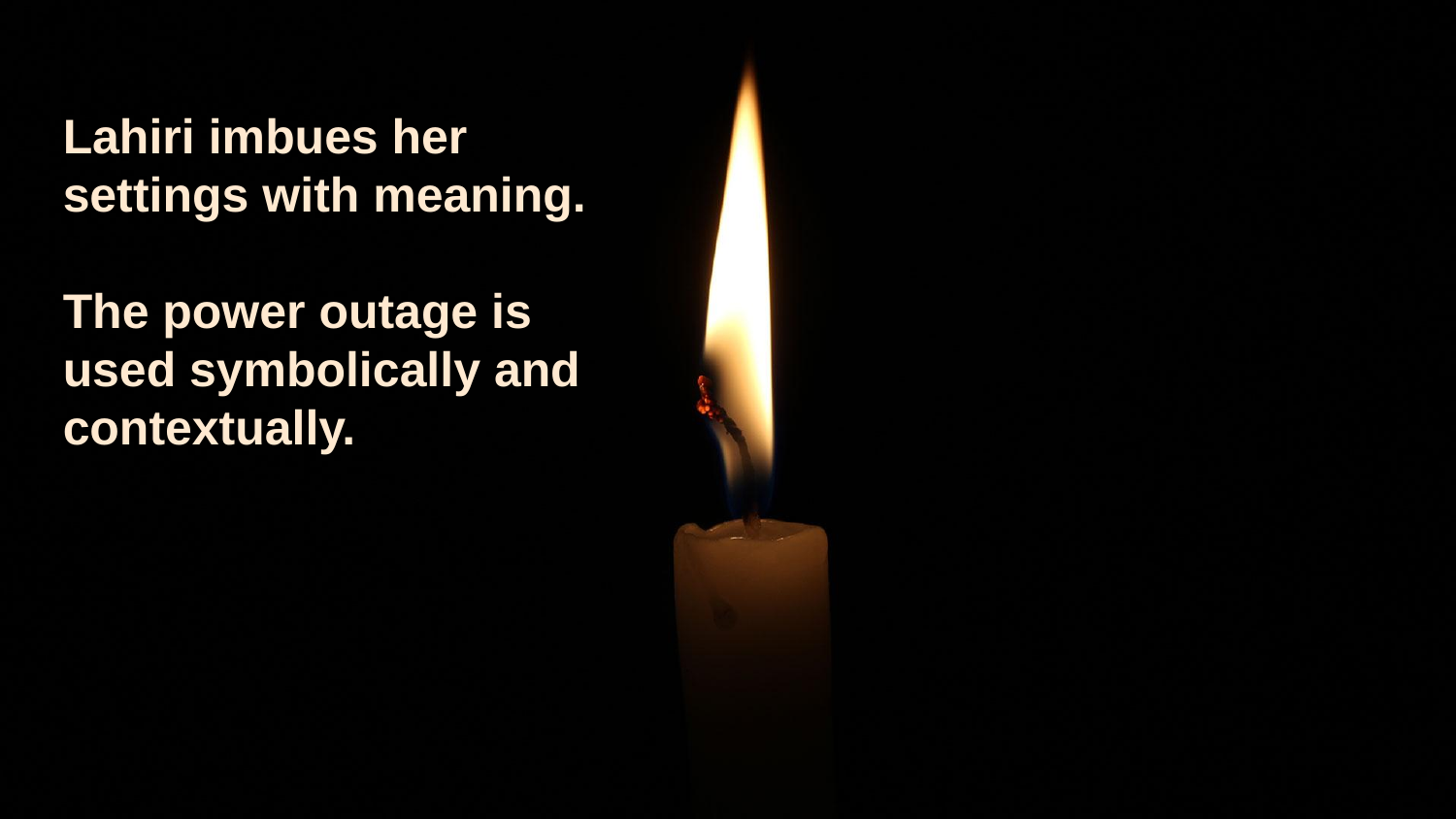

# Lahiri imbues her settings with meaning.

The power outage is used symbolically and contextually.